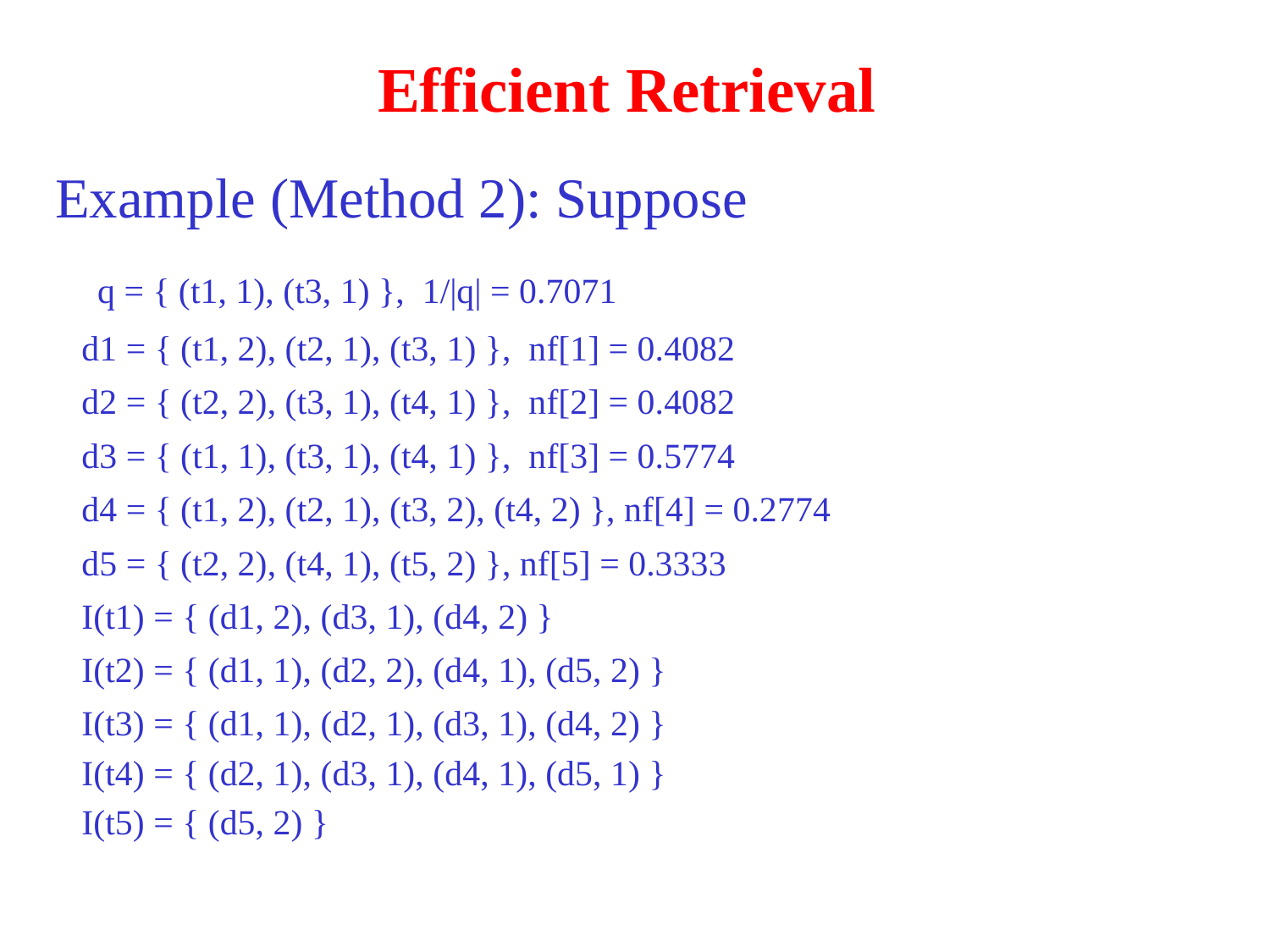

# Efficient Retrieval
Example (Method 2): Suppose
   q = { (t1, 1), (t3, 1) },  1/|q| = 0.7071
   d1 = { (t1, 2), (t2, 1), (t3, 1) },  nf[1] = 0.4082
   d2 = { (t2, 2), (t3, 1), (t4, 1) },  nf[2] = 0.4082
   d3 = { (t1, 1), (t3, 1), (t4, 1) },  nf[3] = 0.5774
   d4 = { (t1, 2), (t2, 1), (t3, 2), (t4, 2) }, nf[4] = 0.2774
   d5 = { (t2, 2), (t4, 1), (t5, 2) }, nf[5] = 0.3333
   I(t1) = { (d1, 2), (d3, 1), (d4, 2) }
   I(t2) = { (d1, 1), (d2, 2), (d4, 1), (d5, 2) }
   I(t3) = { (d1, 1), (d2, 1), (d3, 1), (d4, 2) }
   I(t4) = { (d2, 1), (d3, 1), (d4, 1), (d5, 1) }
   I(t5) = { (d5, 2) }